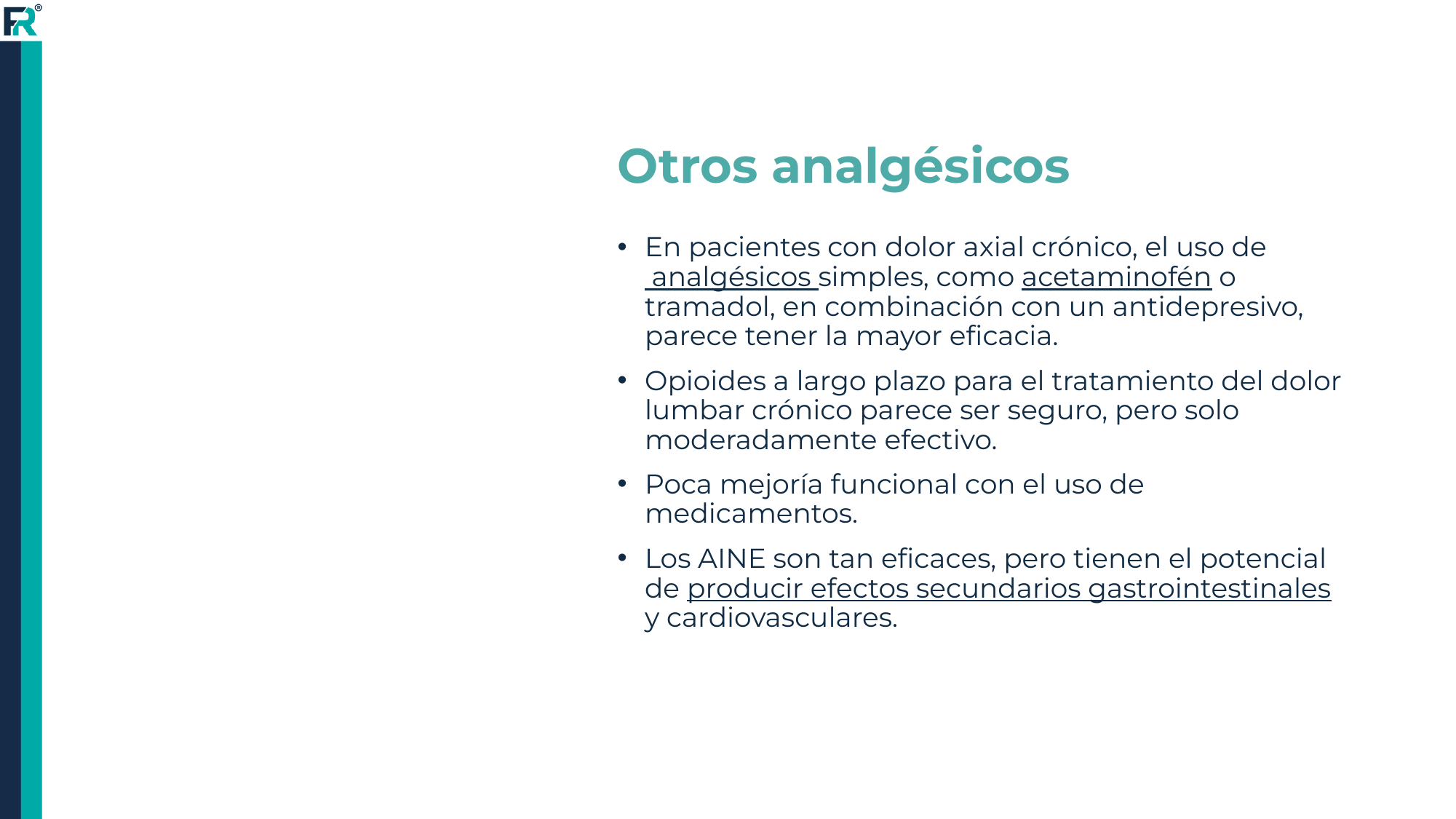

# Otros analgésicos
En pacientes con dolor axial crónico, el uso de analgésicos simples, como acetaminofén o tramadol, en combinación con un antidepresivo, parece tener la mayor eficacia.
Opioides a largo plazo para el tratamiento del dolor lumbar crónico parece ser seguro, pero solo moderadamente efectivo.
Poca mejoría funcional con el uso de medicamentos.
Los AINE son tan eficaces, pero tienen el potencial de producir efectos secundarios gastrointestinales y cardiovasculares.